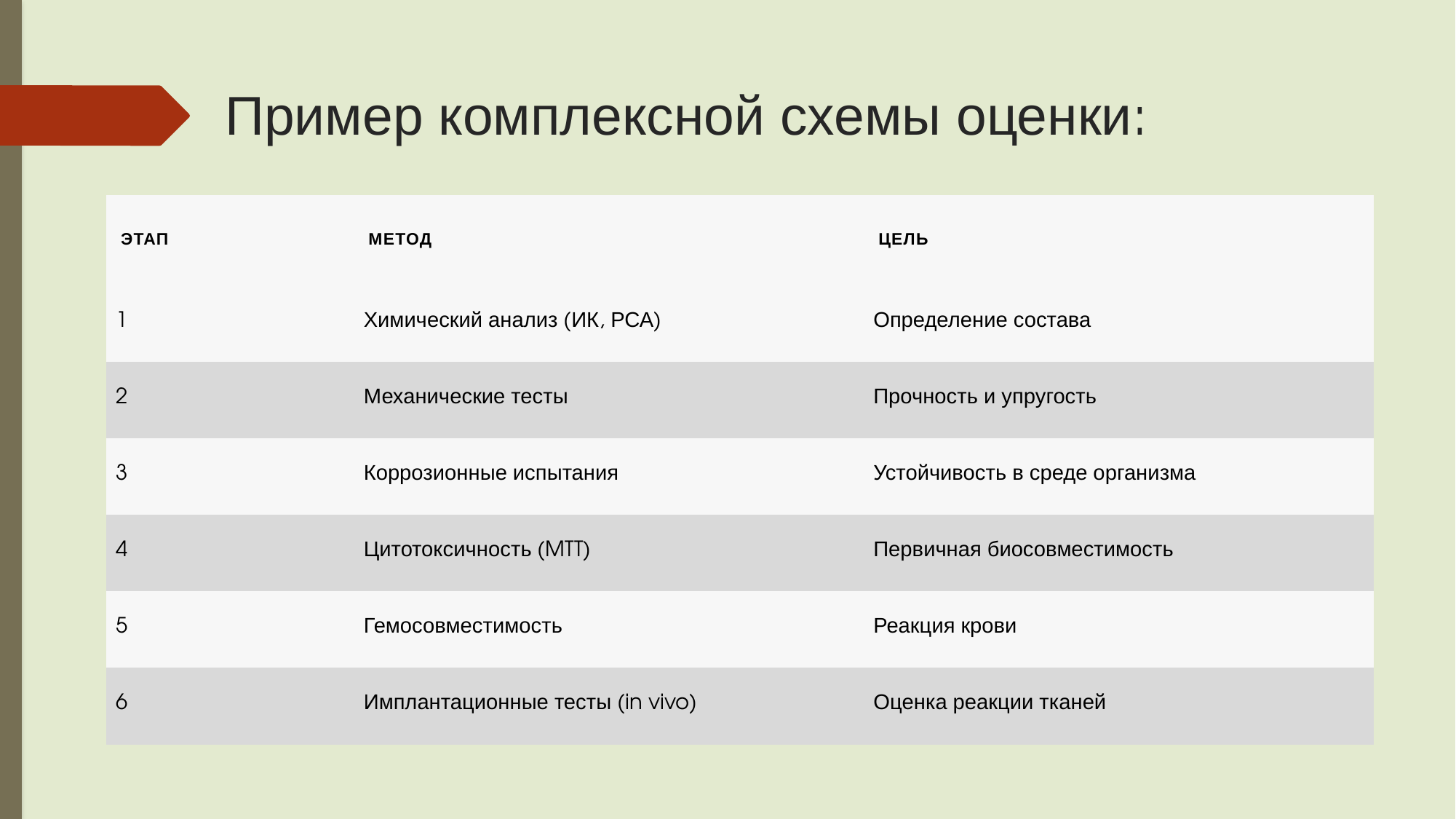

# Пример комплексной схемы оценки:

| Этап | Метод | Цель |
| --- | --- | --- |
| 1 | Химический анализ (ИК, РСА) | Определение состава |
| 2 | Механические тесты | Прочность и упругость |
| 3 | Коррозионные испытания | Устойчивость в среде организма |
| 4 | Цитотоксичность (MTT) | Первичная биосовместимость |
| 5 | Гемосовместимость | Реакция крови |
| 6 | Имплантационные тесты (in vivo) | Оценка реакции тканей |